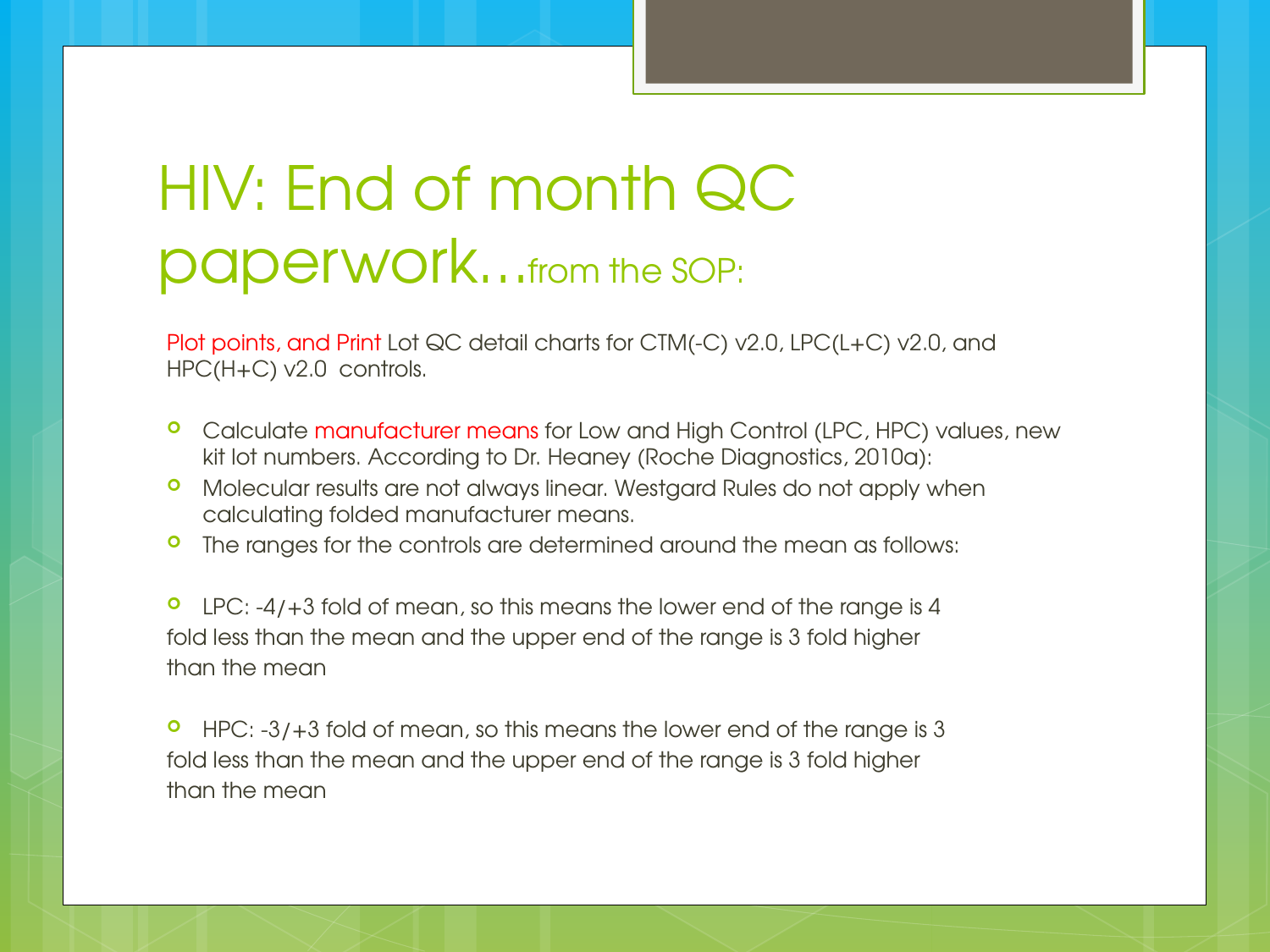

# HIV: End of month QC paperwork…from the SOP:
Plot points, and Print Lot QC detail charts for CTM(-C) v2.0, LPC(L+C) v2.0, and HPC(H+C) v2.0  controls.

Calculate manufacturer means for Low and High Control (LPC, HPC) values, new kit lot numbers. According to Dr. Heaney (Roche Diagnostics, 2010a):
Molecular results are not always linear. Westgard Rules do not apply when calculating folded manufacturer means.
The ranges for the controls are determined around the mean as follows:

LPC: -4/+3 fold of mean, so this means the lower end of the range is 4
fold less than the mean and the upper end of the range is 3 fold higher
than the mean

HPC: -3/+3 fold of mean, so this means the lower end of the range is 3
fold less than the mean and the upper end of the range is 3 fold higher
than the mean